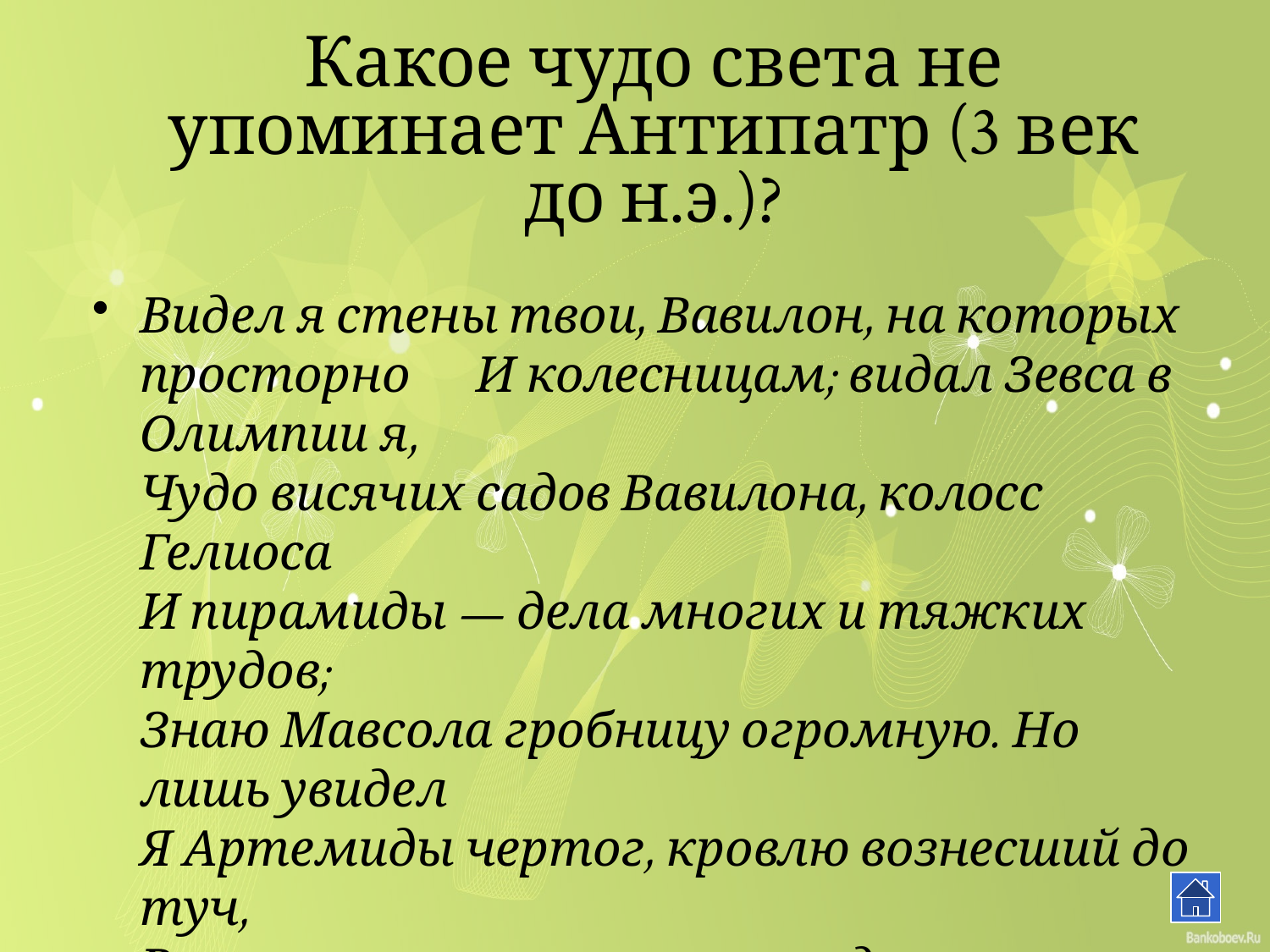

# Какое чудо света не упоминает Антипатр (3 век до н.э.)?
Видел я стены твои, Вавилон, на которых просторно      И колесницам; видал Зевса в Олимпии я,
Чудо висячих садов Вавилона, колосс Гелиоса
И пирамиды — дела многих и тяжких трудов;
Знаю Мавсола гробницу огромную. Но лишь увидел
Я Артемиды чертог, кровлю вознесший до туч,
Все остальное померкло пред ним; вне пределов Олимпа
Солнце не видит нигде равной ему красоты.